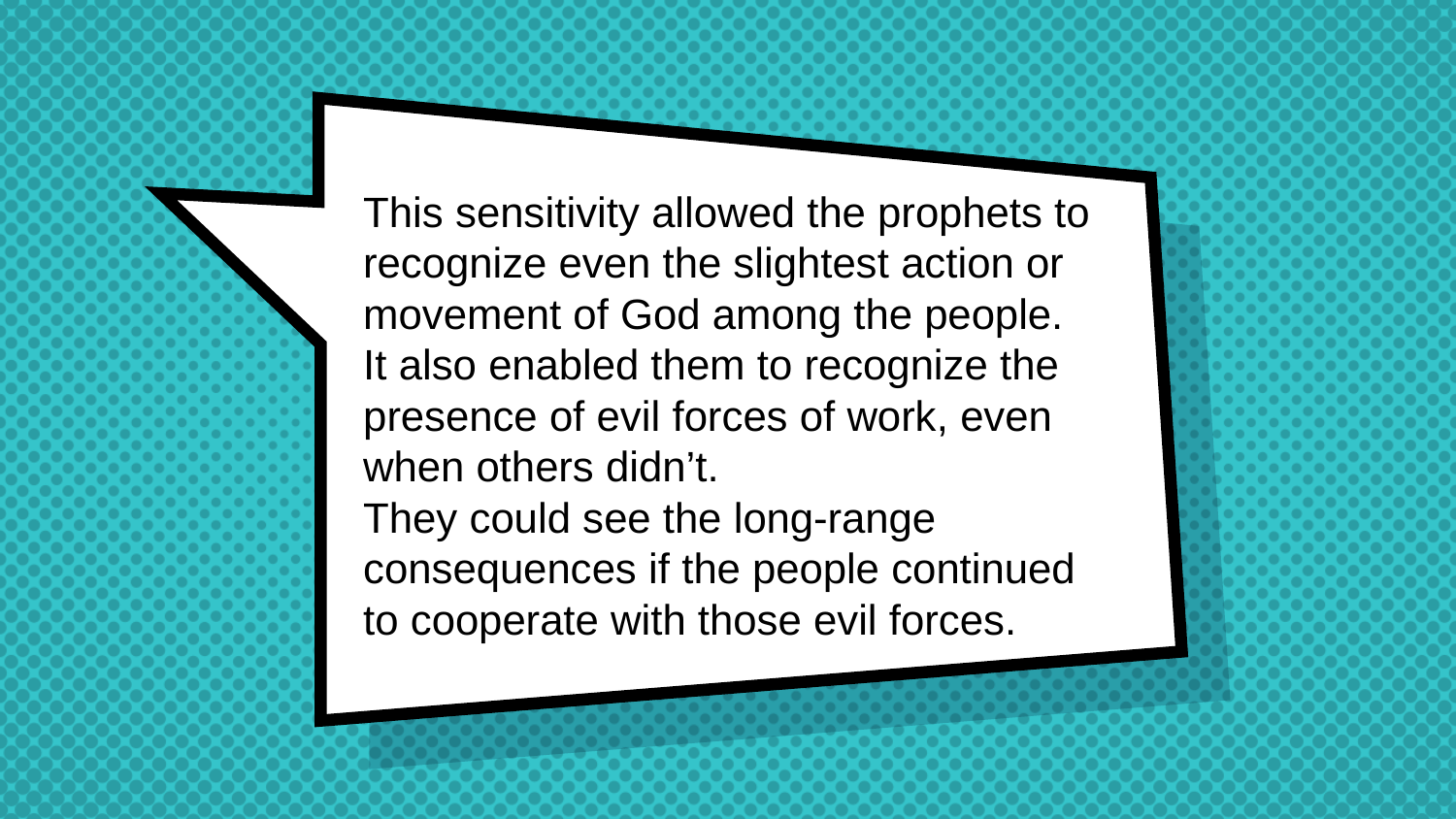

This sensitivity allowed the prophets to recognize even the slightest action or movement of God among the people.
It also enabled them to recognize the presence of evil forces of work, even when others didn’t.
They could see the long-range consequences if the people continued to cooperate with those evil forces.